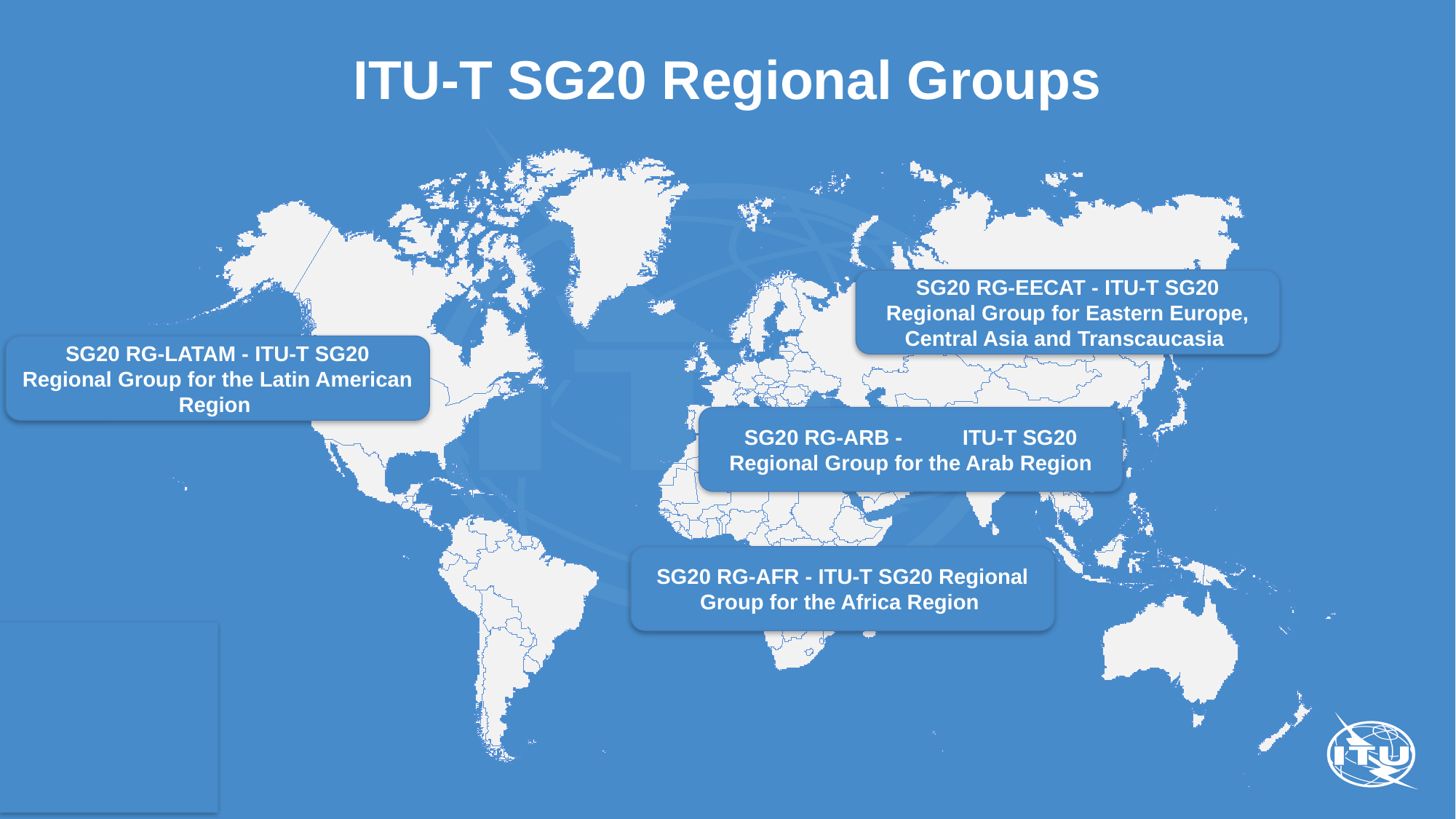

# ITU-T SG20 Regional Groups

SG20 RG-EECAT - ITU-T SG20 Regional Group for Eastern Europe, Central Asia and Transcaucasia
SG20 RG-LATAM - ITU-T SG20 Regional Group for the Latin American Region
SG20 RG-ARB - 	ITU-T SG20 Regional Group for the Arab Region
SG20 RG-AFR - ITU-T SG20 Regional Group for the Africa Region